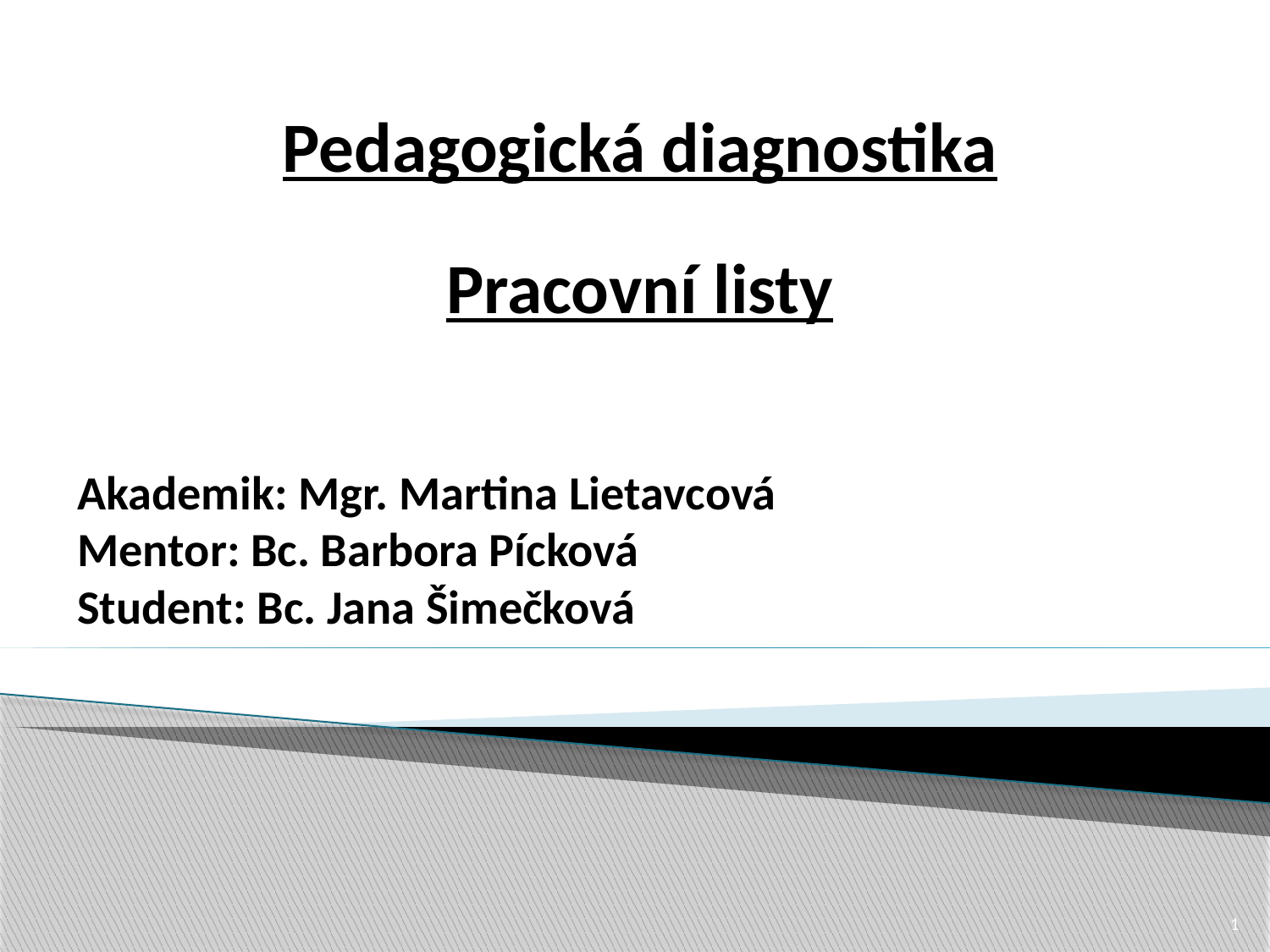

Pedagogická diagnostika

Pracovní listy
Akademik: Mgr. Martina Lietavcová
Mentor: Bc. Barbora Pícková
Student: Bc. Jana Šimečková
1